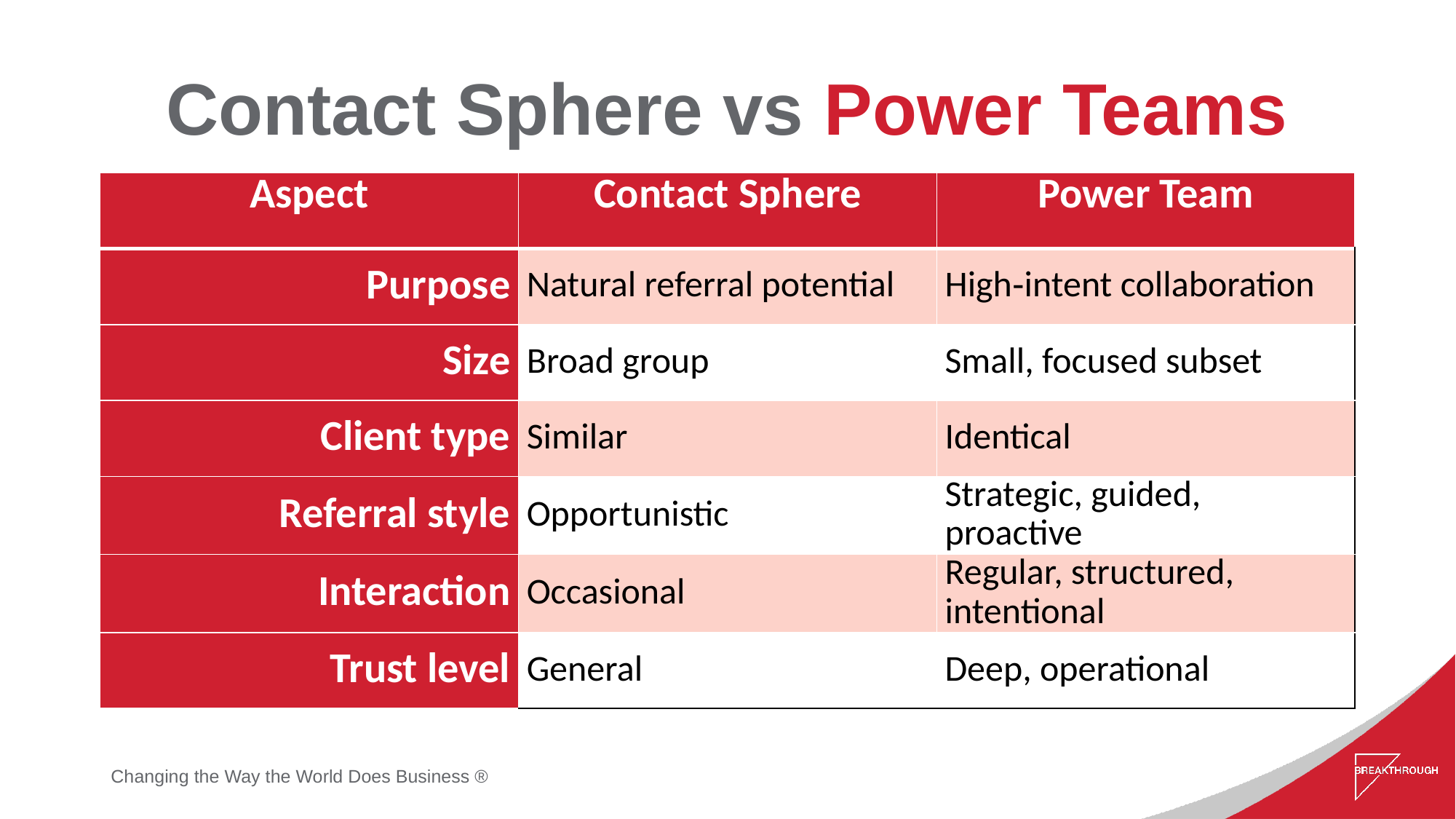

# Contact Sphere vs Power Teams
| Aspect | Contact Sphere | Power Team |
| --- | --- | --- |
| Purpose | Natural referral potential | High‑intent collaboration |
| Size | Broad group | Small, focused subset |
| Client type | Similar | Identical |
| Referral style | Opportunistic | Strategic, guided, proactive |
| Interaction | Occasional | Regular, structured, intentional |
| Trust level | General | Deep, operational |